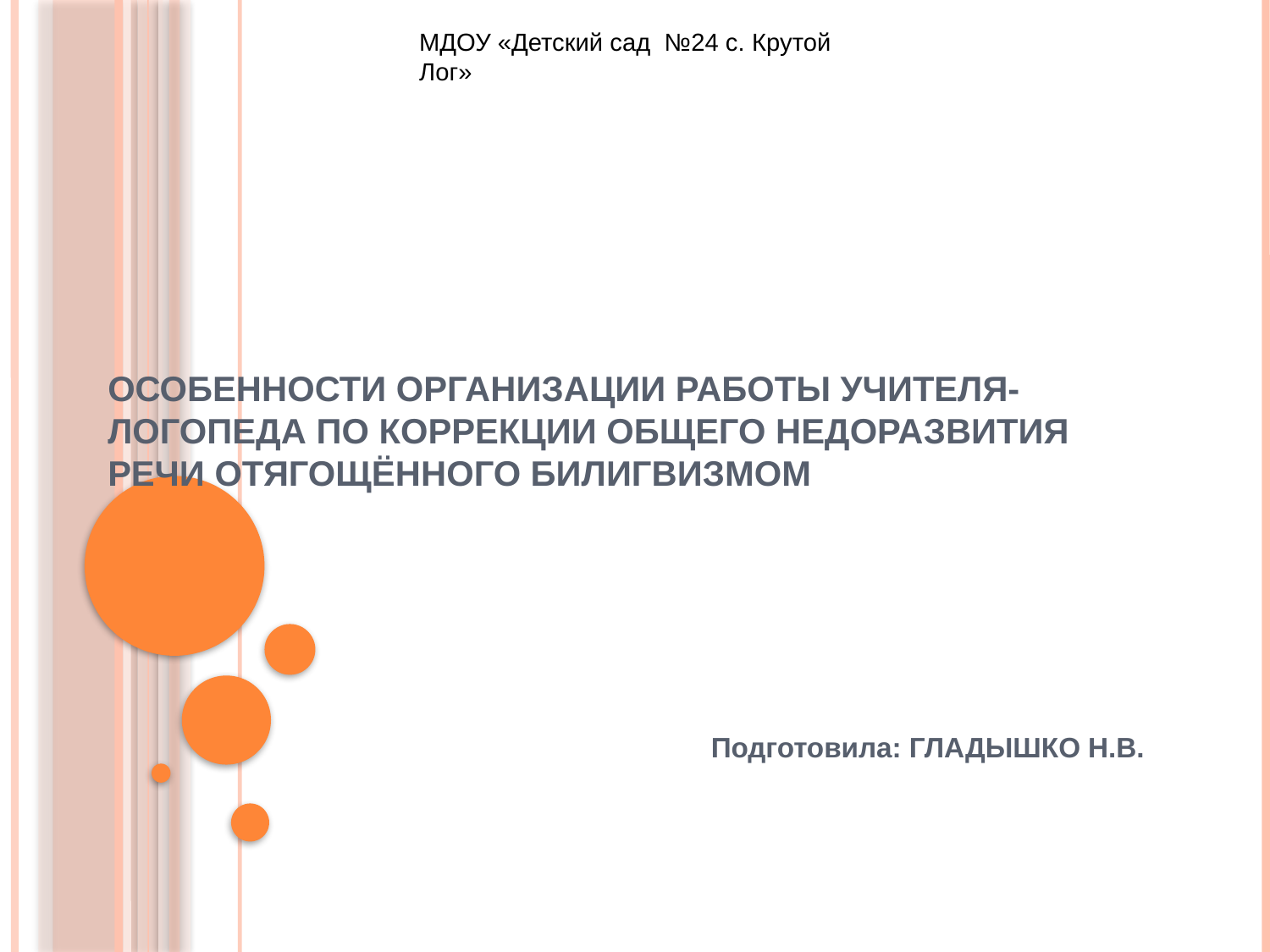

МДОУ «Детский сад  №24 с. Крутой Лог»
# Особенности организации работы учителя-логопеда по коррекции общего недоразвития речи отягощённого билигвизмом

				Подготовила: ГЛАДЫШКО Н.В.